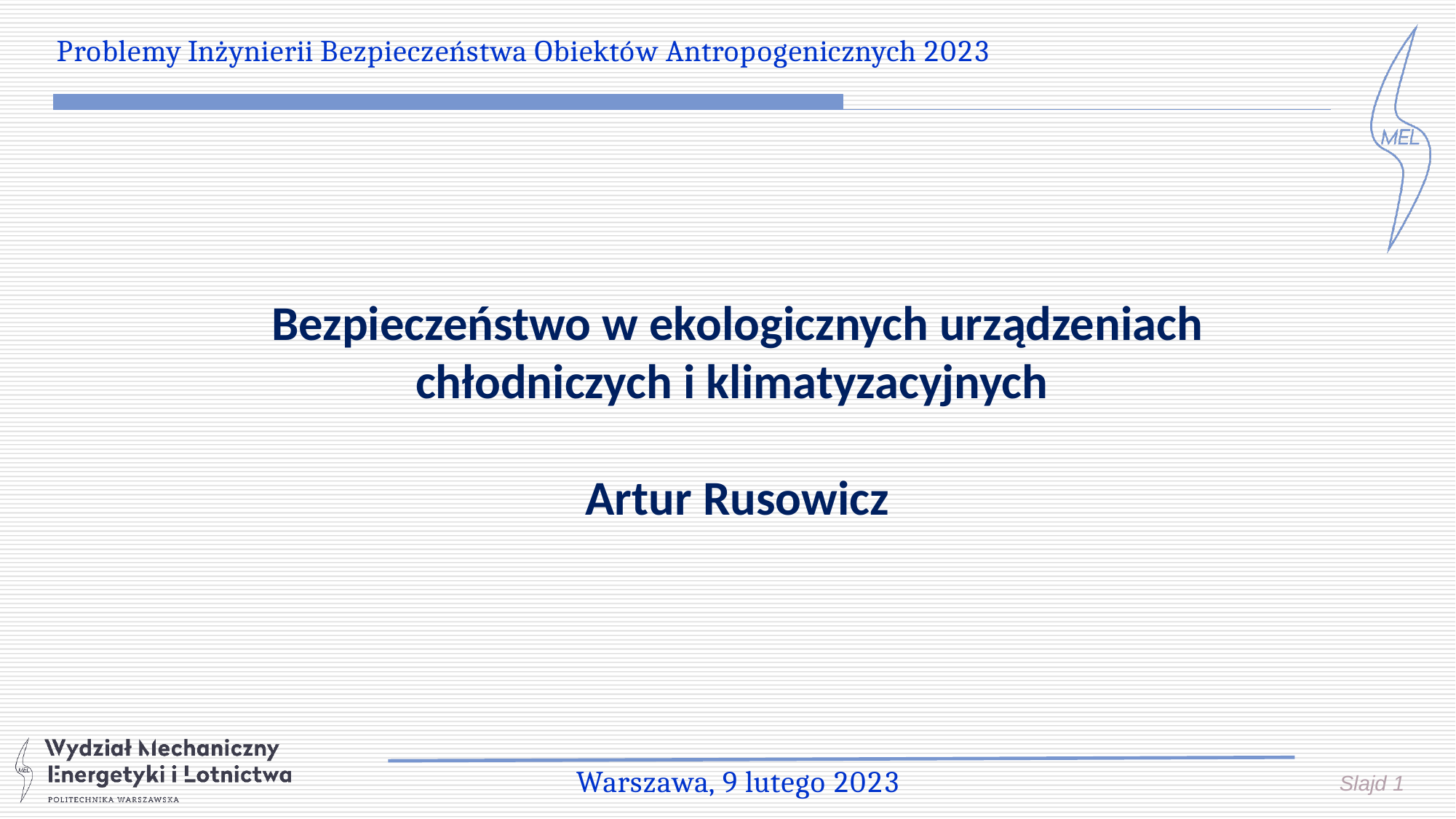

Problemy Inżynierii Bezpieczeństwa Obiektów Antropogenicznych 2023
​Bezpieczeństwo w ekologicznych urządzeniach chłodniczych i klimatyzacyjnych

Artur Rusowicz
Warszawa, 9 lutego 2023